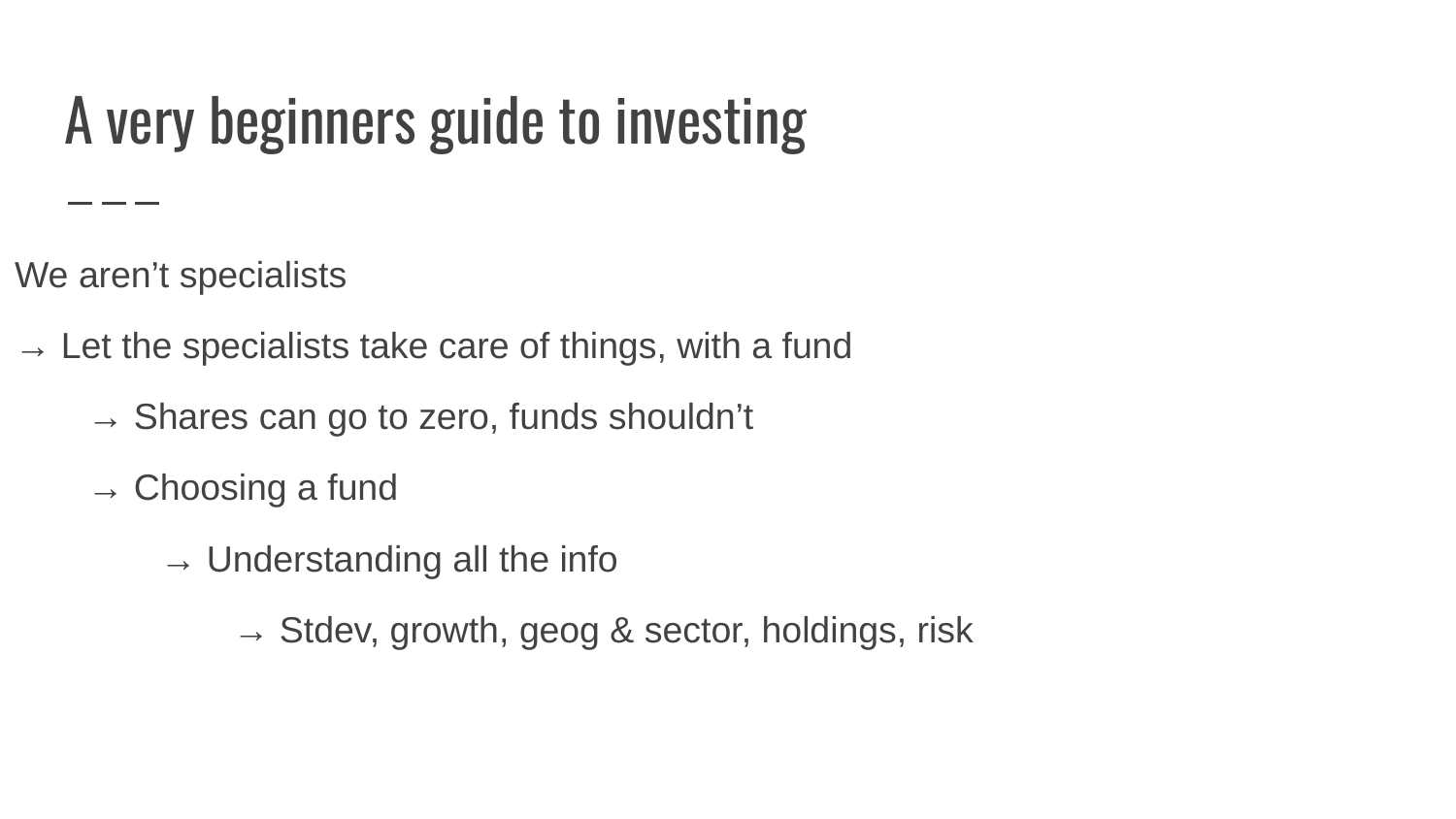

# A very beginners guide to investing
We aren’t specialists
→ Let the specialists take care of things, with a fund
→ Shares can go to zero, funds shouldn’t
→ Choosing a fund
→ Understanding all the info
	→ Stdev, growth, geog & sector, holdings, risk